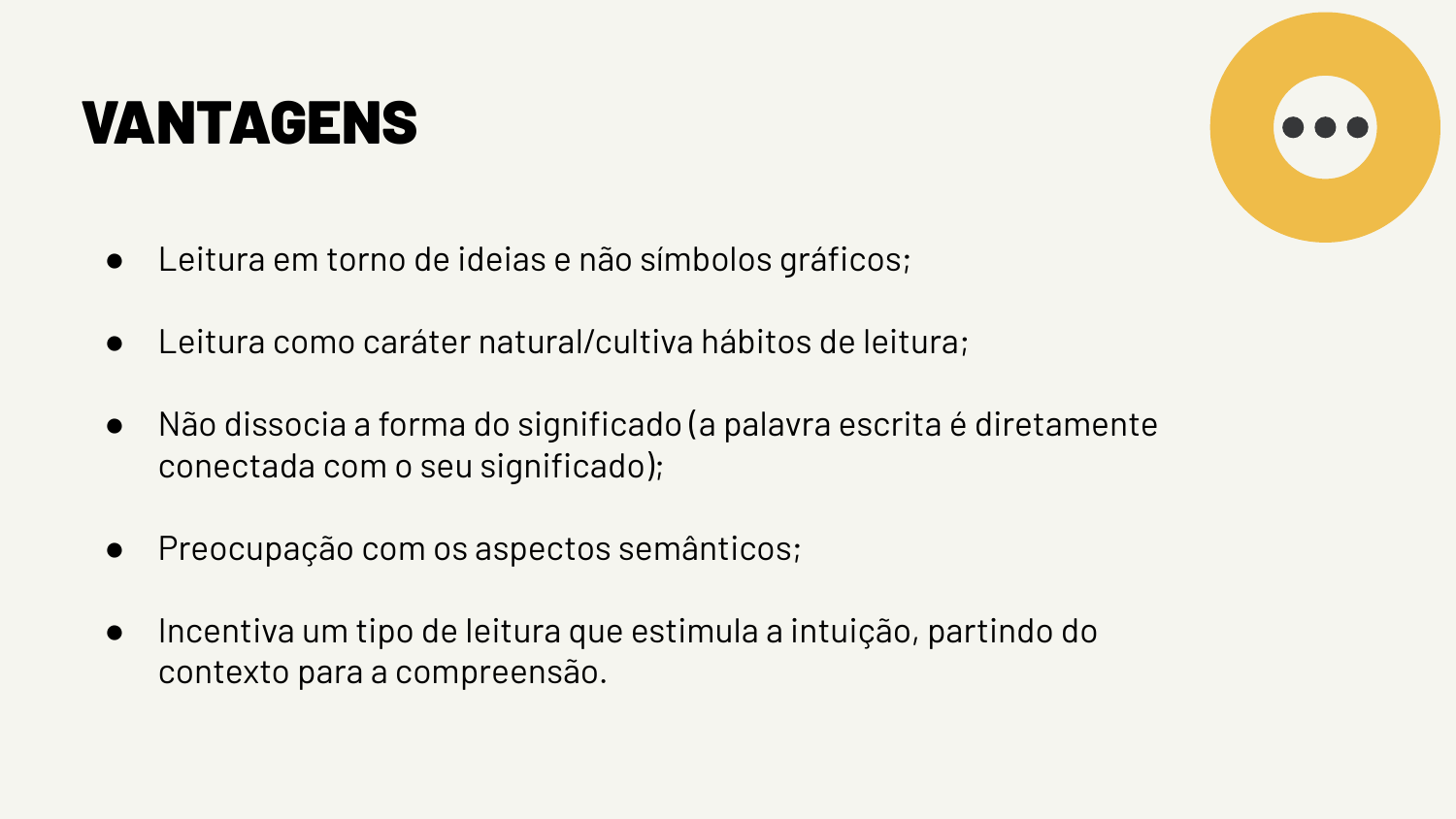

VANTAGENS

Leitura em torno de ideias e não símbolos gráficos;

Leitura como caráter natural/cultiva hábitos de leitura;

Não dissocia a forma do significado (a palavra escrita é diretamente conectada com o seu significado);

Preocupação com os aspectos semânticos;

Incentiva um tipo de leitura que estimula a intuição, partindo do contexto para a compreensão.